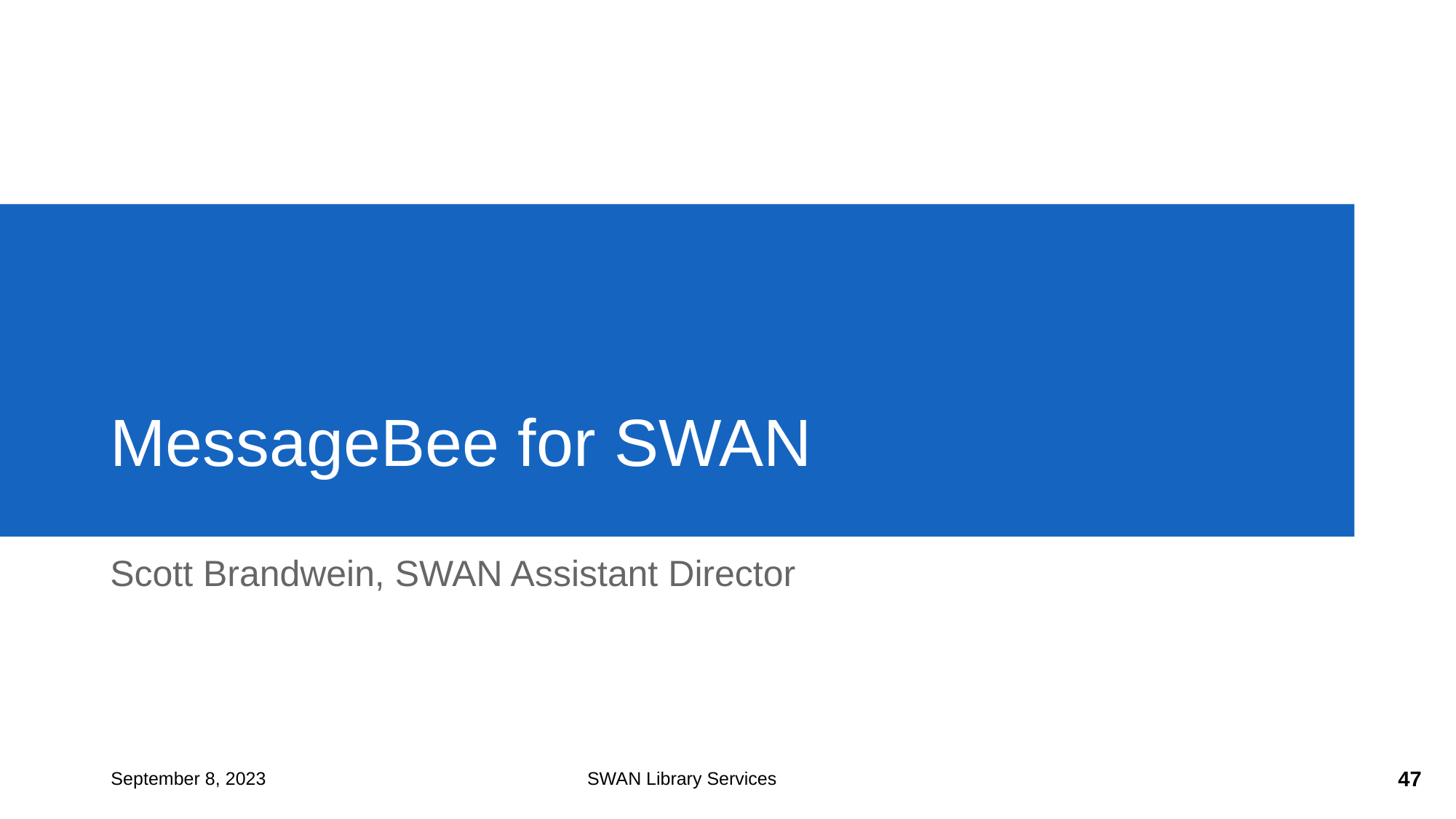

# MessageBee for SWAN
Scott Brandwein, SWAN Assistant Director
September 8, 2023
47
SWAN Library Services